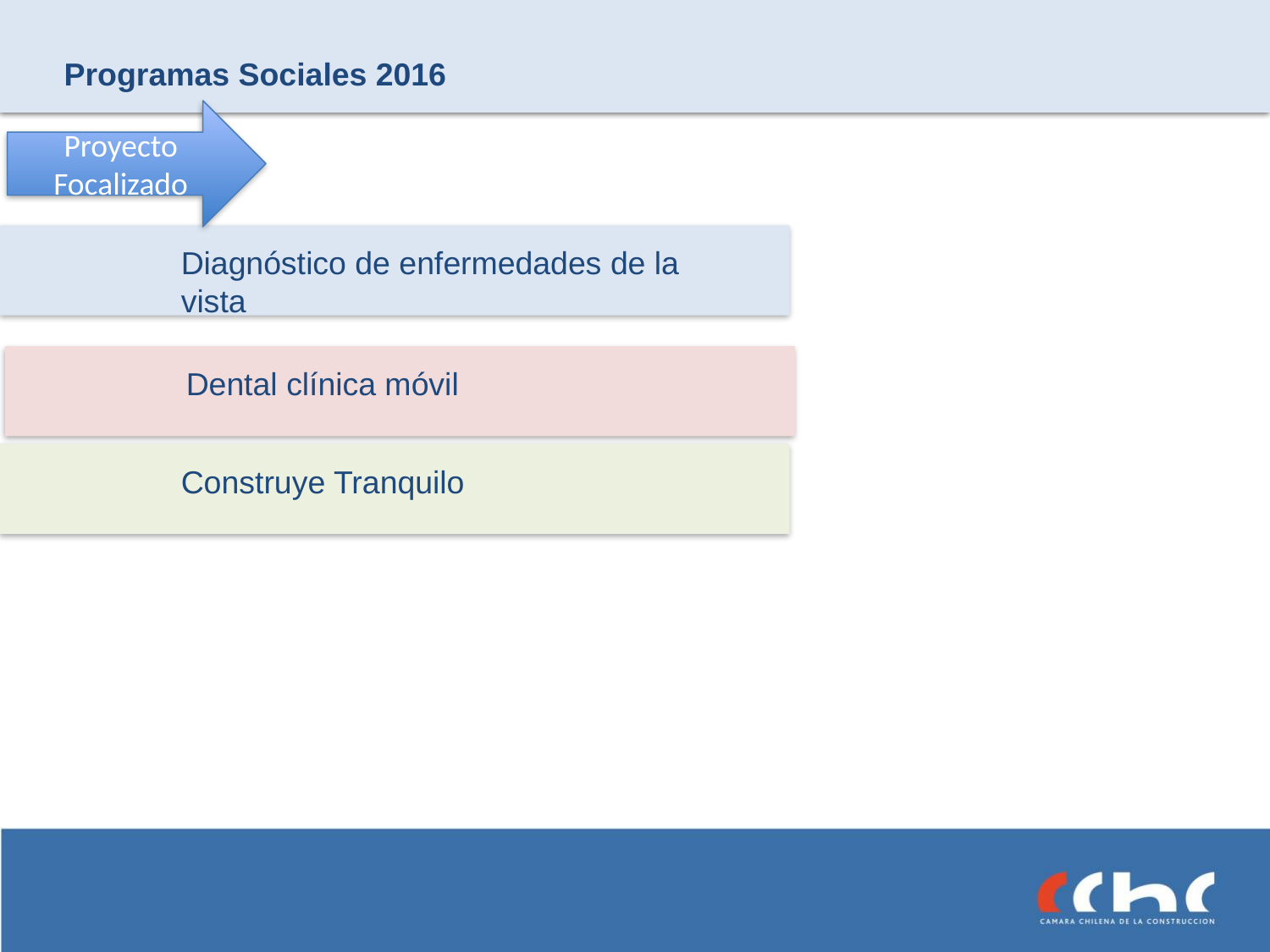

Programas
Programas Sociales 2016
Proyecto Focalizado

Diagnóstico de enfermedades de la vista

Dental clínica móvil

Construye Tranquilo